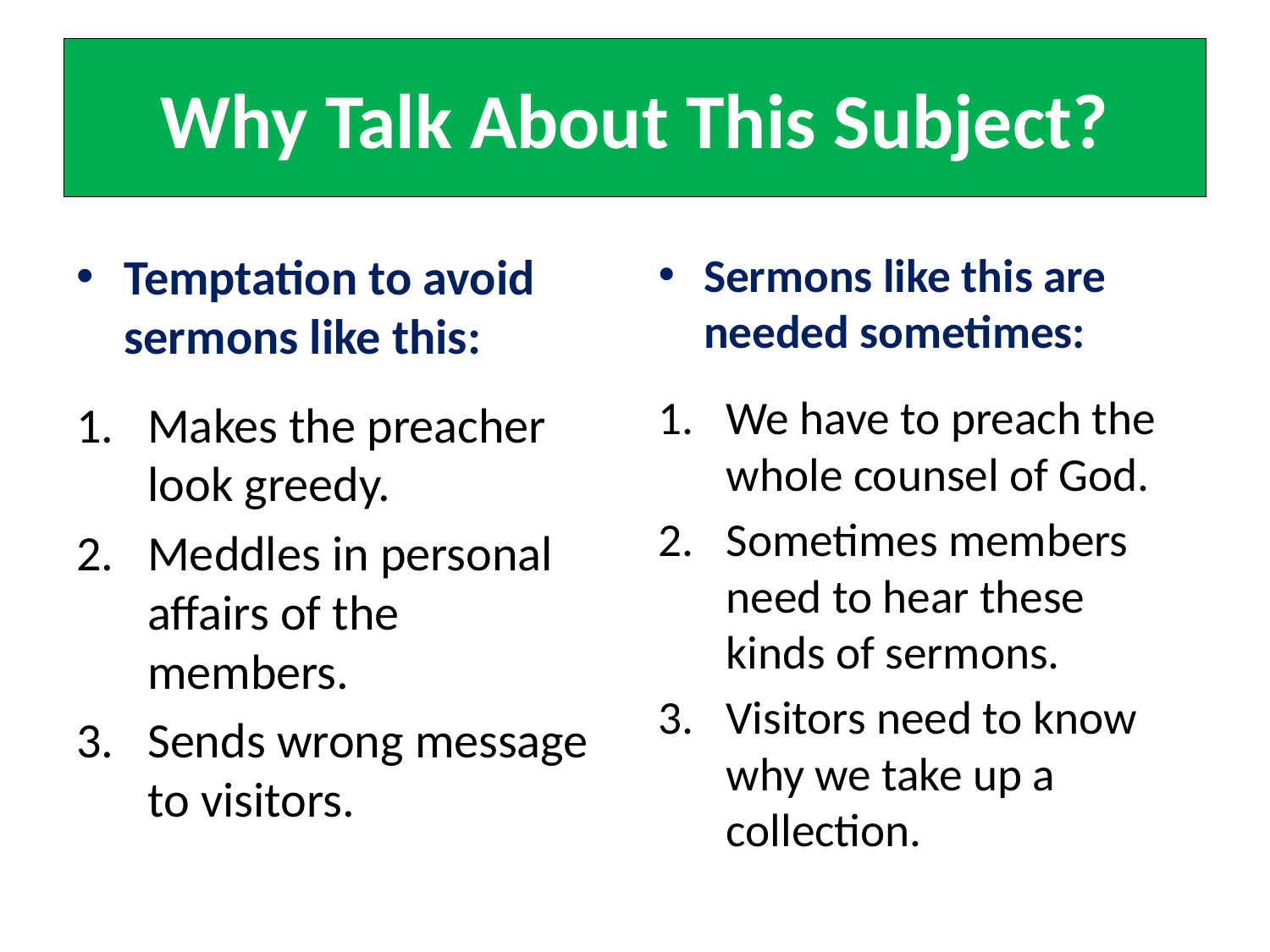

# Why Talk About This Subject?
Temptation to avoid sermons like this:

Makes the preacher look greedy.
Meddles in personal affairs of the members.
Sends wrong message to visitors.
Sermons like this are needed sometimes:

We have to preach the whole counsel of God.
Sometimes members need to hear these kinds of sermons.
Visitors need to know why we take up a collection.